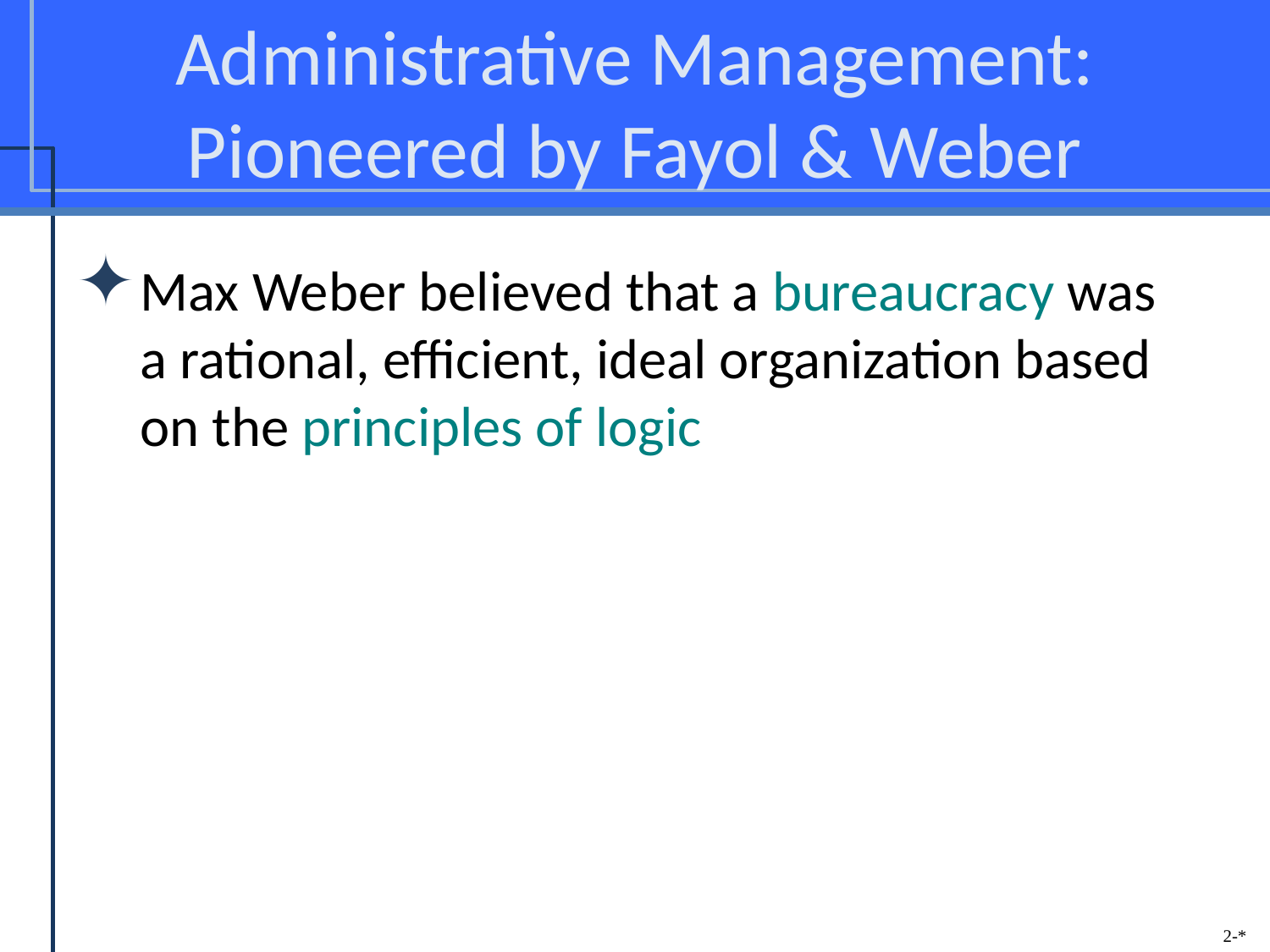

# Administrative Management: Pioneered by Fayol & Weber
Max Weber believed that a bureaucracy was a rational, efficient, ideal organization based on the principles of logic